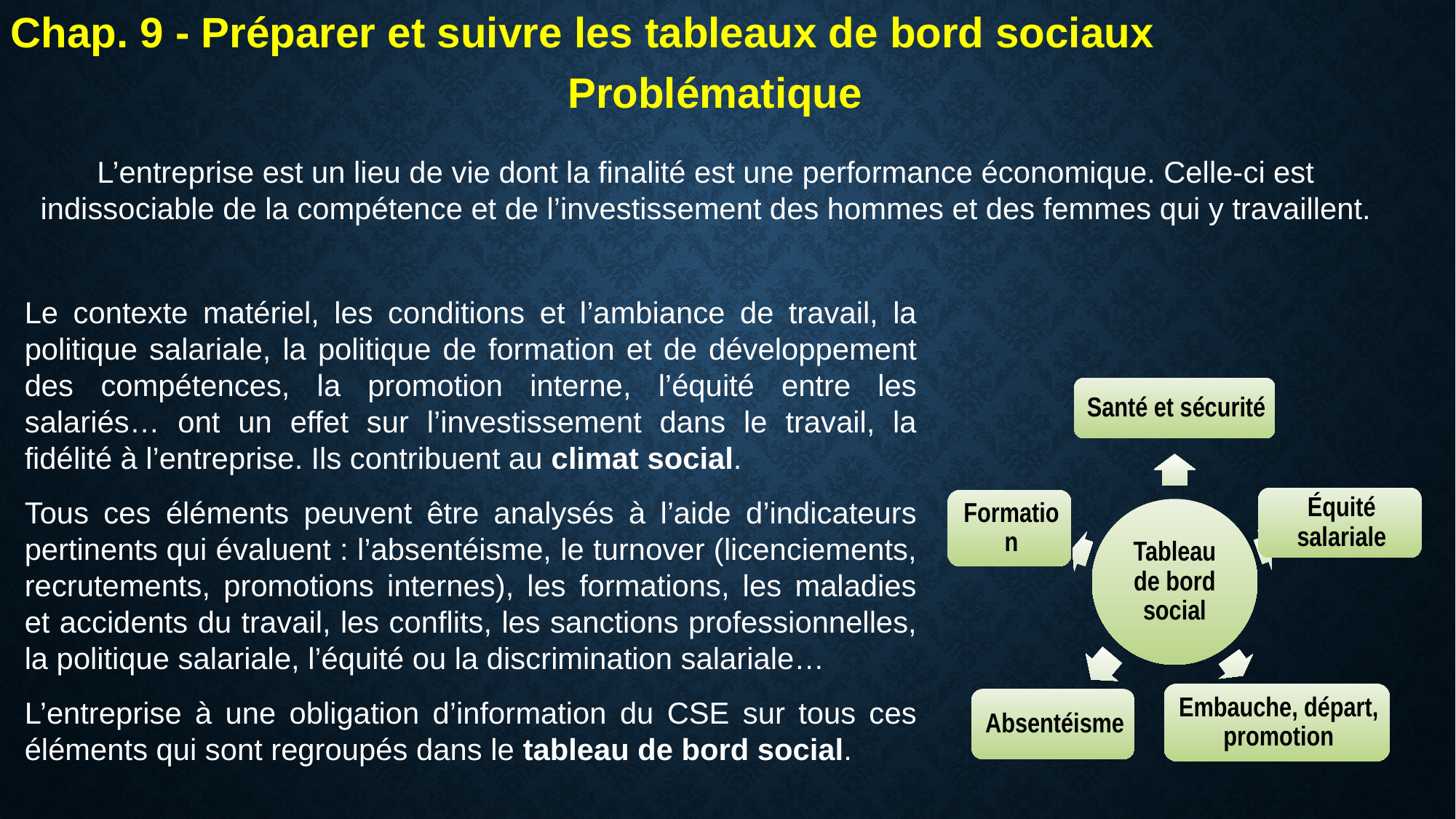

Chap. 9 - Préparer et suivre les tableaux de bord sociaux

Problématique
L’entreprise est un lieu de vie dont la finalité est une performance économique. Celle-ci est indissociable de la compétence et de l’investissement des hommes et des femmes qui y travaillent.
Le contexte matériel, les conditions et l’ambiance de travail, la politique salariale, la politique de formation et de développement des compétences, la promotion interne, l’équité entre les salariés… ont un effet sur l’investissement dans le travail, la fidélité à l’entreprise. Ils contribuent au climat social.
Tous ces éléments peuvent être analysés à l’aide d’indicateurs pertinents qui évaluent : l’absentéisme, le turnover (licenciements, recrutements, promotions internes), les formations, les maladies et accidents du travail, les conflits, les sanctions professionnelles, la politique salariale, l’équité ou la discrimination salariale…
L’entreprise à une obligation d’information du CSE sur tous ces éléments qui sont regroupés dans le tableau de bord social.
Tableau de bord social

Santé et sécurité

Équité salariale

Embauche, départ, promotion

Absentéisme

Formation